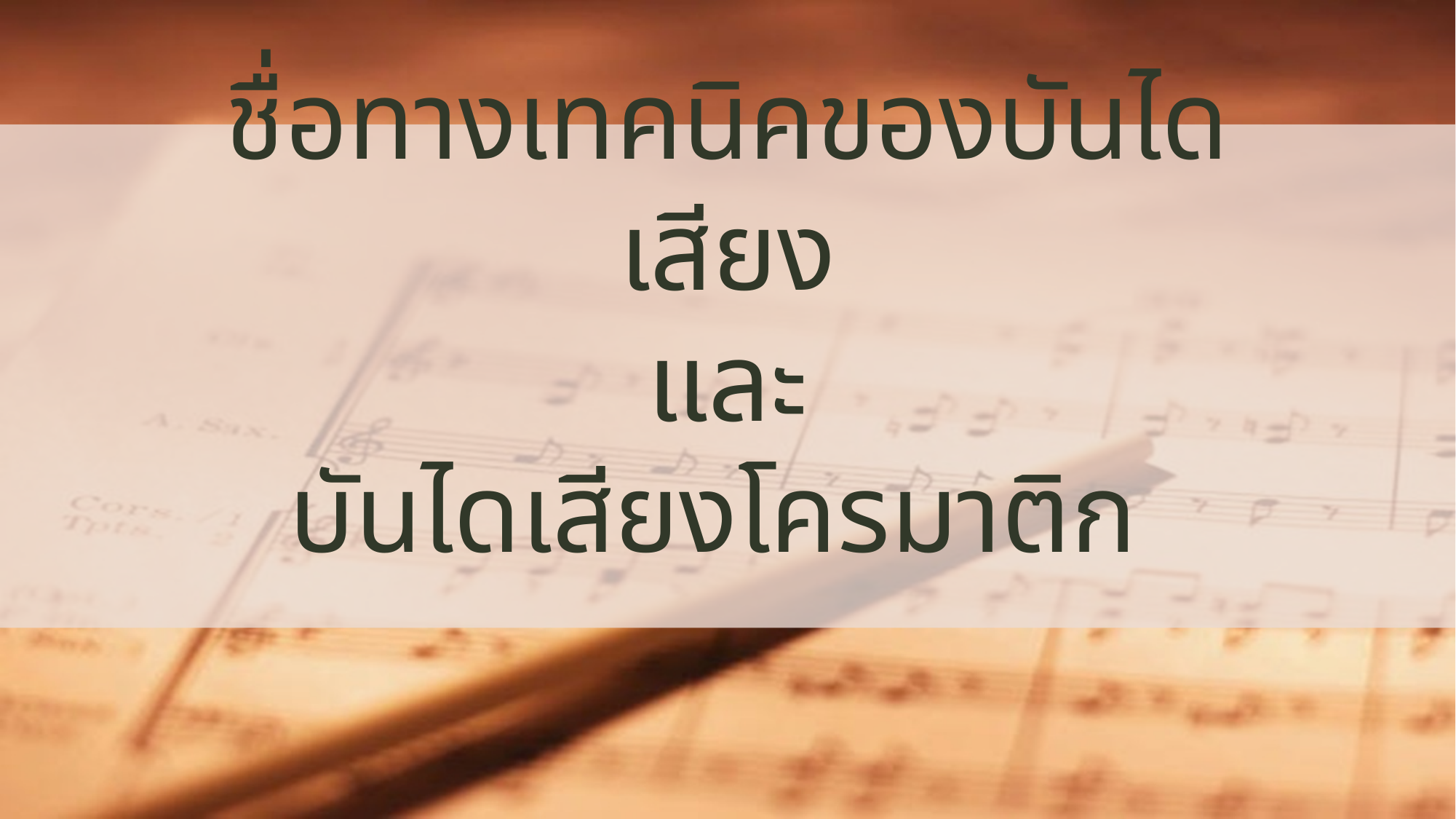

# ชื่อทางเทคนิคของบันไดเสียง และ บันไดเสียงโครมาติก